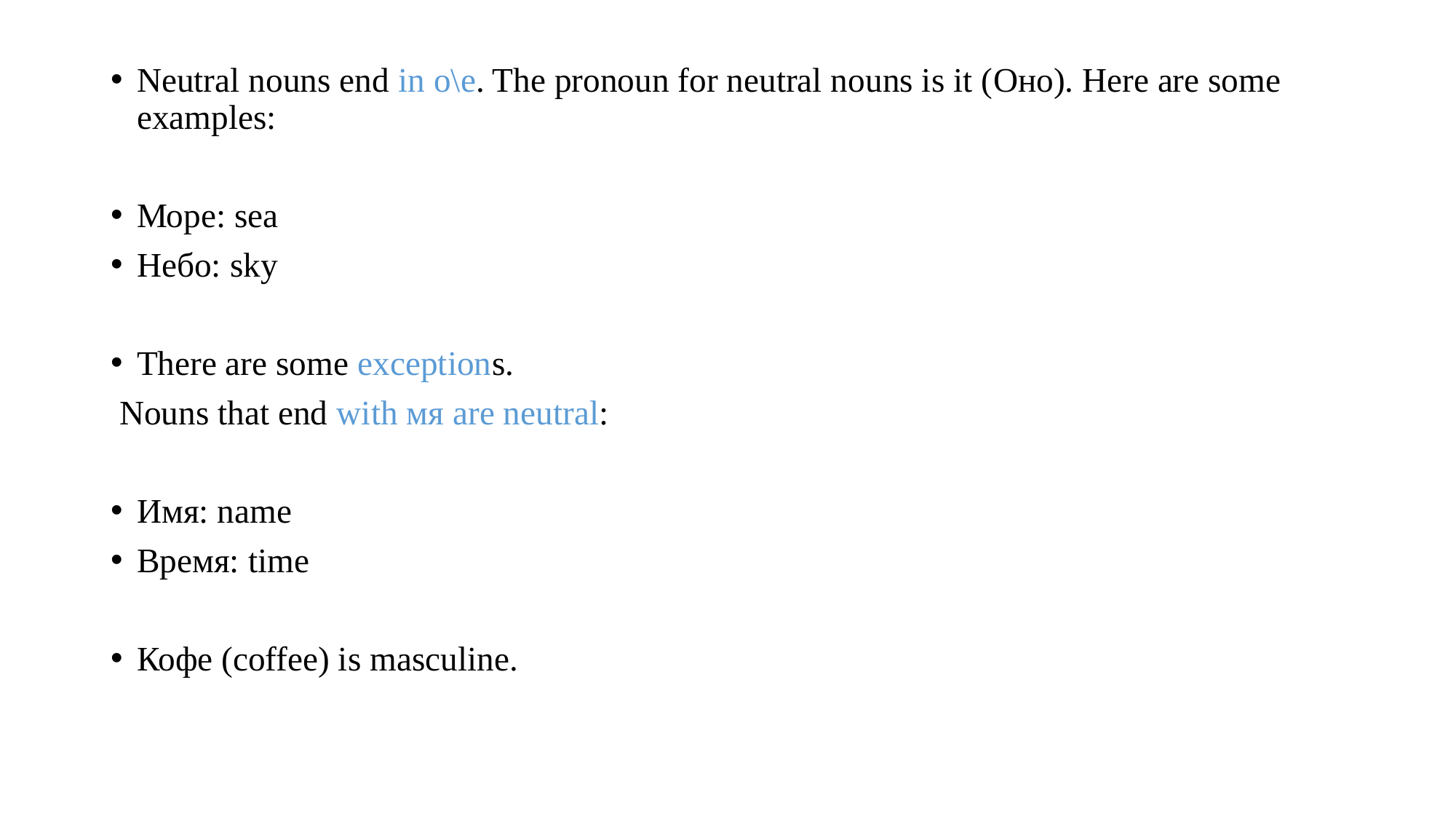

Neutral nouns end in o\e. The pronoun for neutral nouns is it (Оно). Here are some examples:

Море: sea
Небо: sky

There are some exceptions.
 Nouns that end with мя are neutral:

Имя: name
Время: time

Кофе (coffee) is masculine.